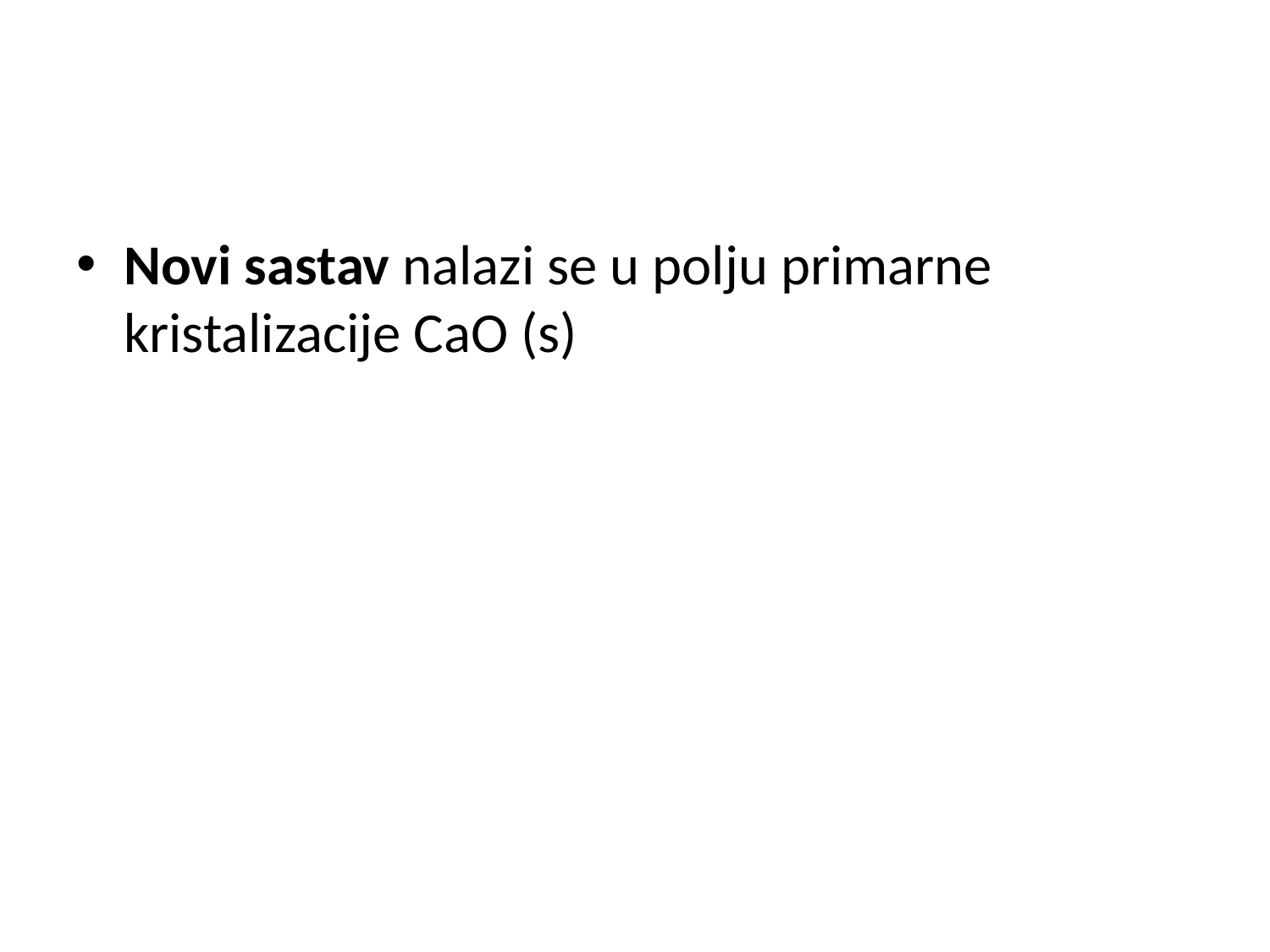

#
Novi sastav nalazi se u polju primarne kristalizacije CaO (s)